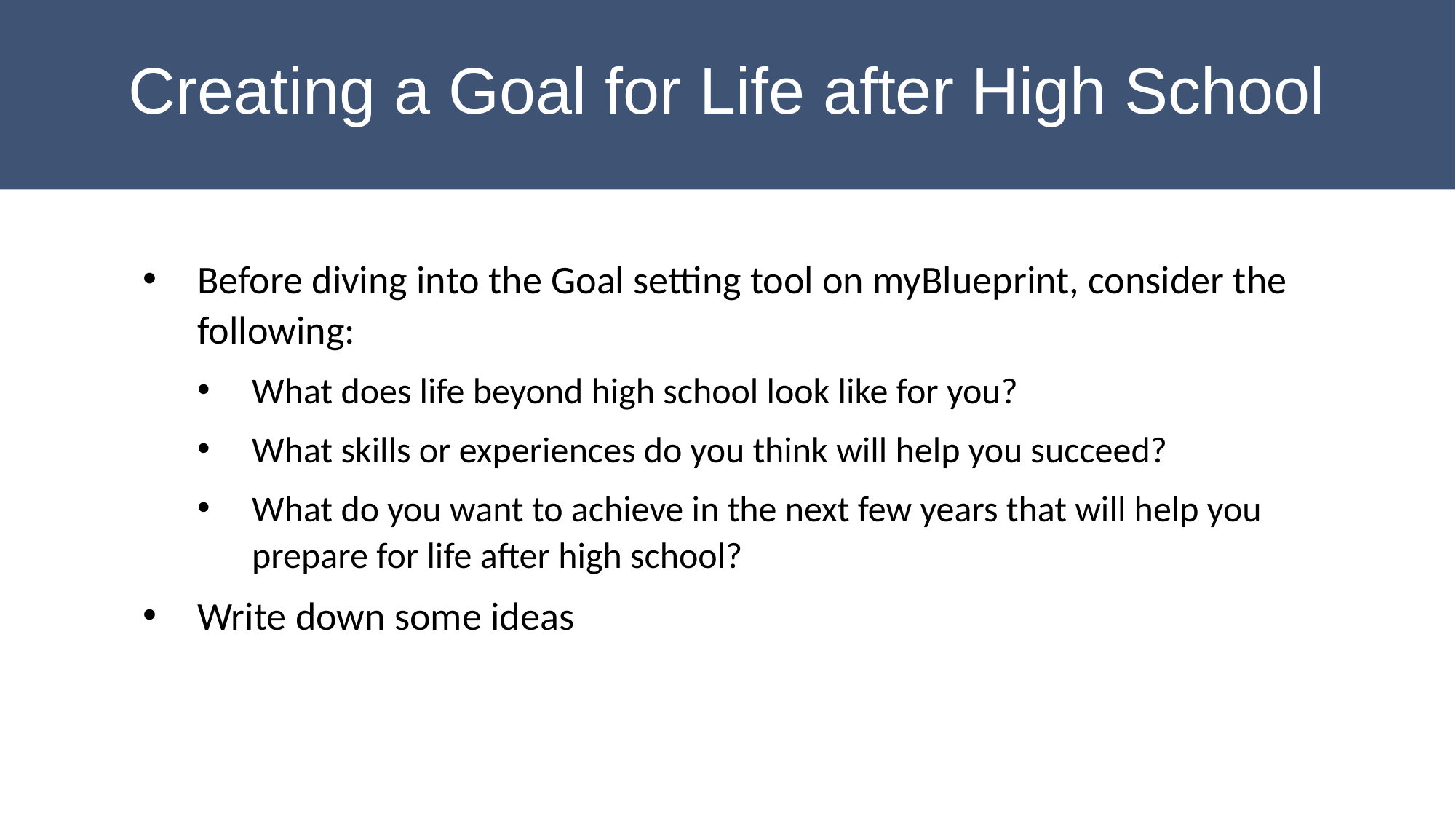

# Creating a Goal for Life after High School
Before diving into the Goal setting tool on myBlueprint, consider the following:
What does life beyond high school look like for you?
What skills or experiences do you think will help you succeed?
What do you want to achieve in the next few years that will help you prepare for life after high school?
Write down some ideas